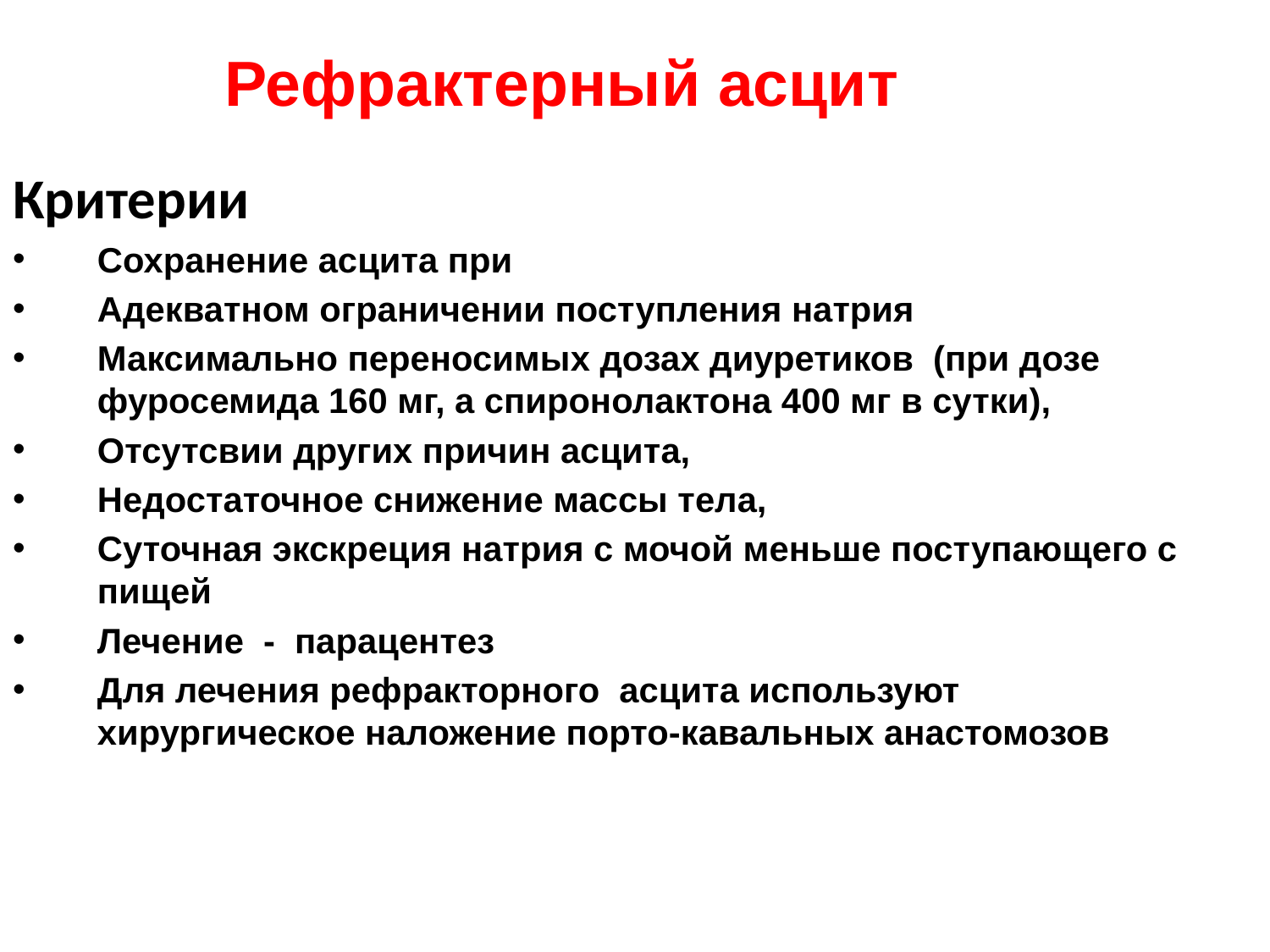

Рефрактерный асцит
Критерии
Сохранение асцита при
Адекватном ограничении поступления натрия
Максимально переносимых дозах диуретиков  (при дозе фуросемида 160 мг, а спиронолактона 400 мг в сутки),
Отсутсвии других причин асцита,
Недостаточное снижение массы тела,
Суточная экскреция натрия с мочой меньше поступающего с пищей
Лечение  -  парацентез
Для лечения рефракторного  асцита используют  хирургическое наложение порто-кавальных анастомозов